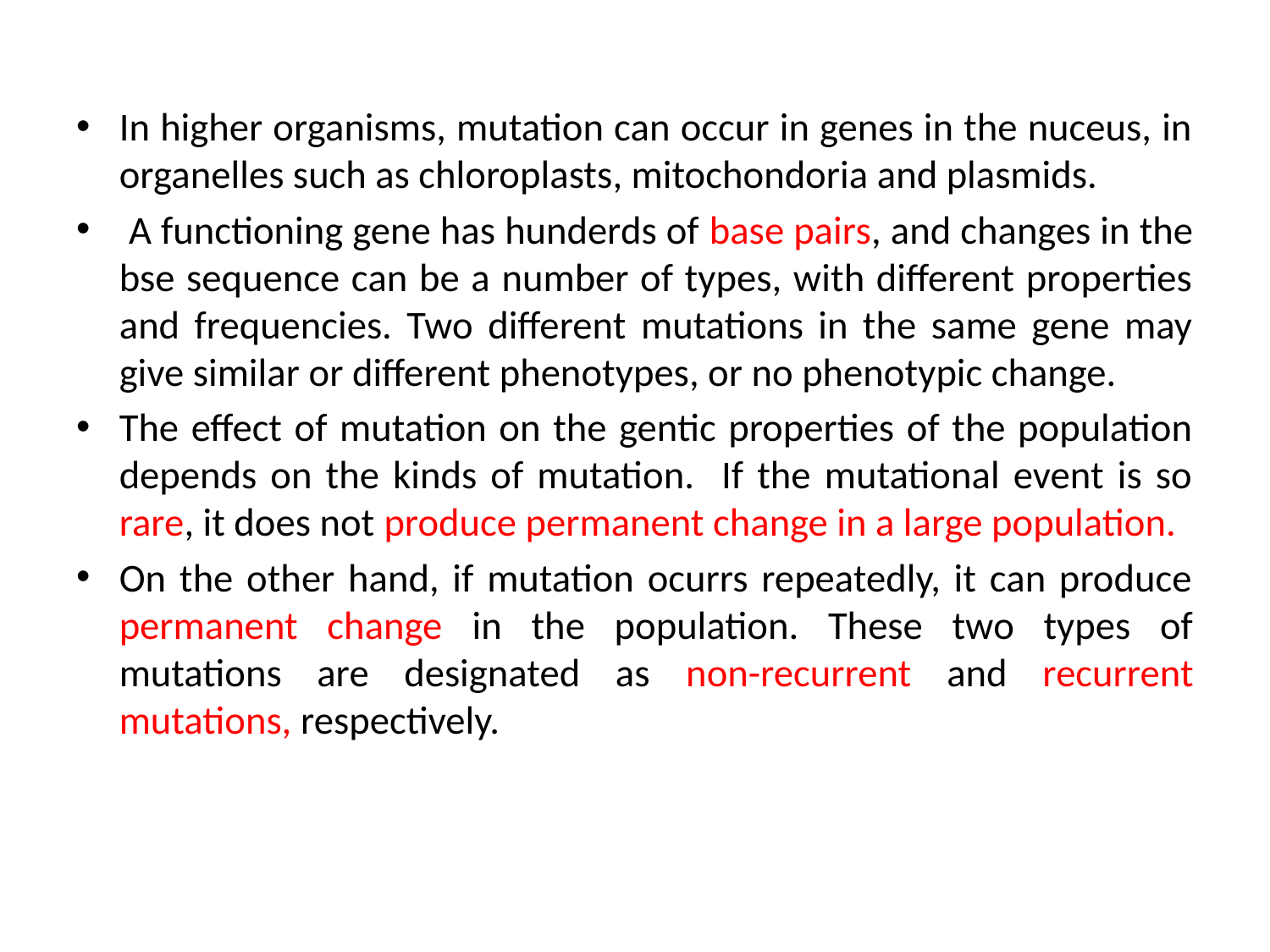

In higher organisms, mutation can occur in genes in the nuceus, in organelles such as chloroplasts, mitochondoria and plasmids.
 A functioning gene has hunderds of base pairs, and changes in the bse sequence can be a number of types, with different properties and frequencies. Two different mutations in the same gene may give similar or different phenotypes, or no phenotypic change.
The effect of mutation on the gentic properties of the population depends on the kinds of mutation.  If the mutational event is so rare, it does not produce permanent change in a large population.
On the other hand, if mutation ocurrs repeatedly, it can produce permanent change in the population. These two types of mutations are designated as non-recurrent and recurrent mutations, respectively.